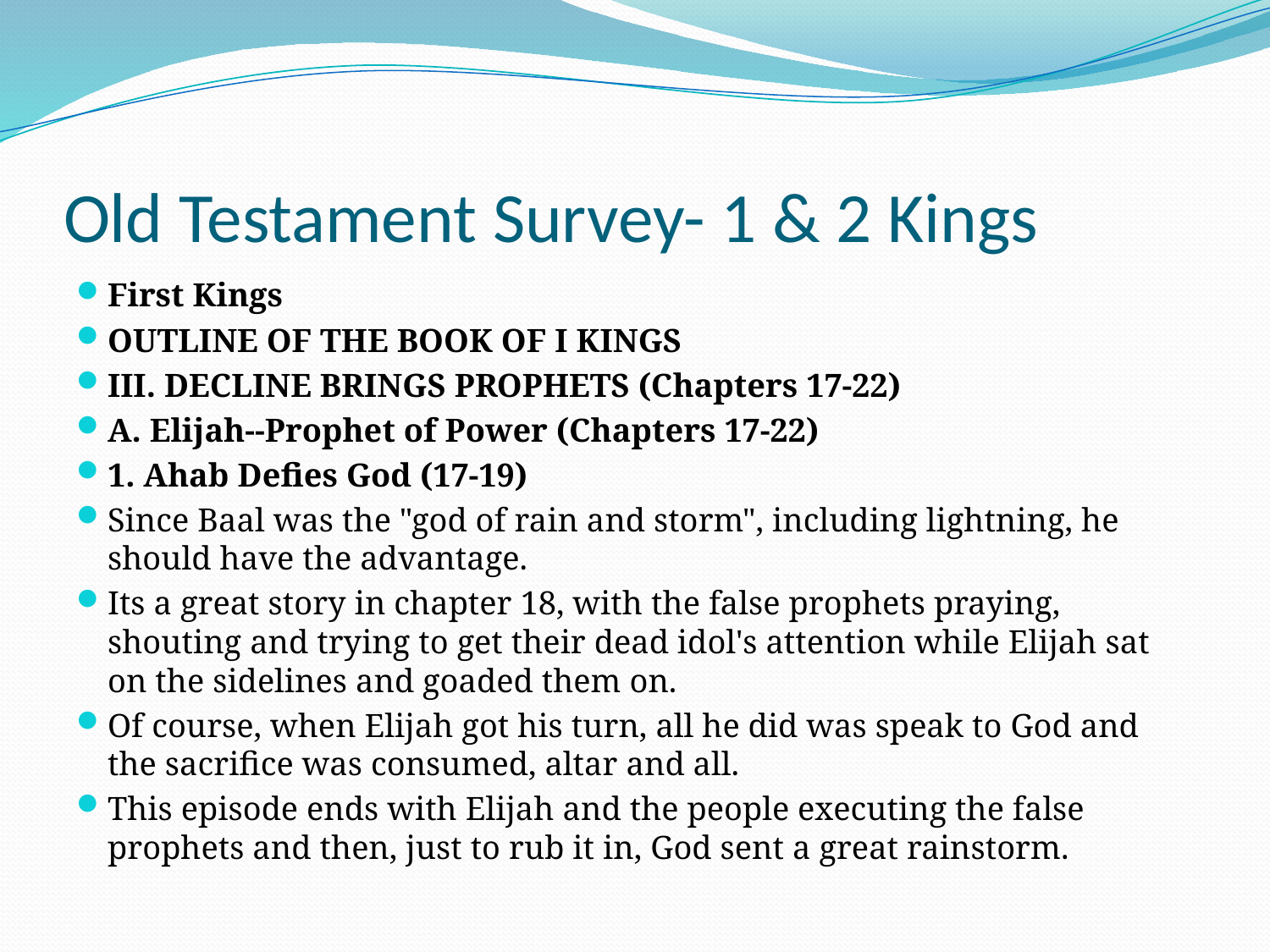

# Old Testament Survey- 1 & 2 Kings
First Kings
OUTLINE OF THE BOOK OF I KINGS
III. DECLINE BRINGS PROPHETS (Chapters 17-22)
A. Elijah--Prophet of Power (Chapters 17-22)
1. Ahab Defies God (17-19)
Since Baal was the "god of rain and storm", including lightning, he should have the advantage.
Its a great story in chapter 18, with the false prophets praying, shouting and trying to get their dead idol's attention while Elijah sat on the sidelines and goaded them on.
Of course, when Elijah got his turn, all he did was speak to God and the sacrifice was consumed, altar and all.
This episode ends with Elijah and the people executing the false prophets and then, just to rub it in, God sent a great rainstorm.